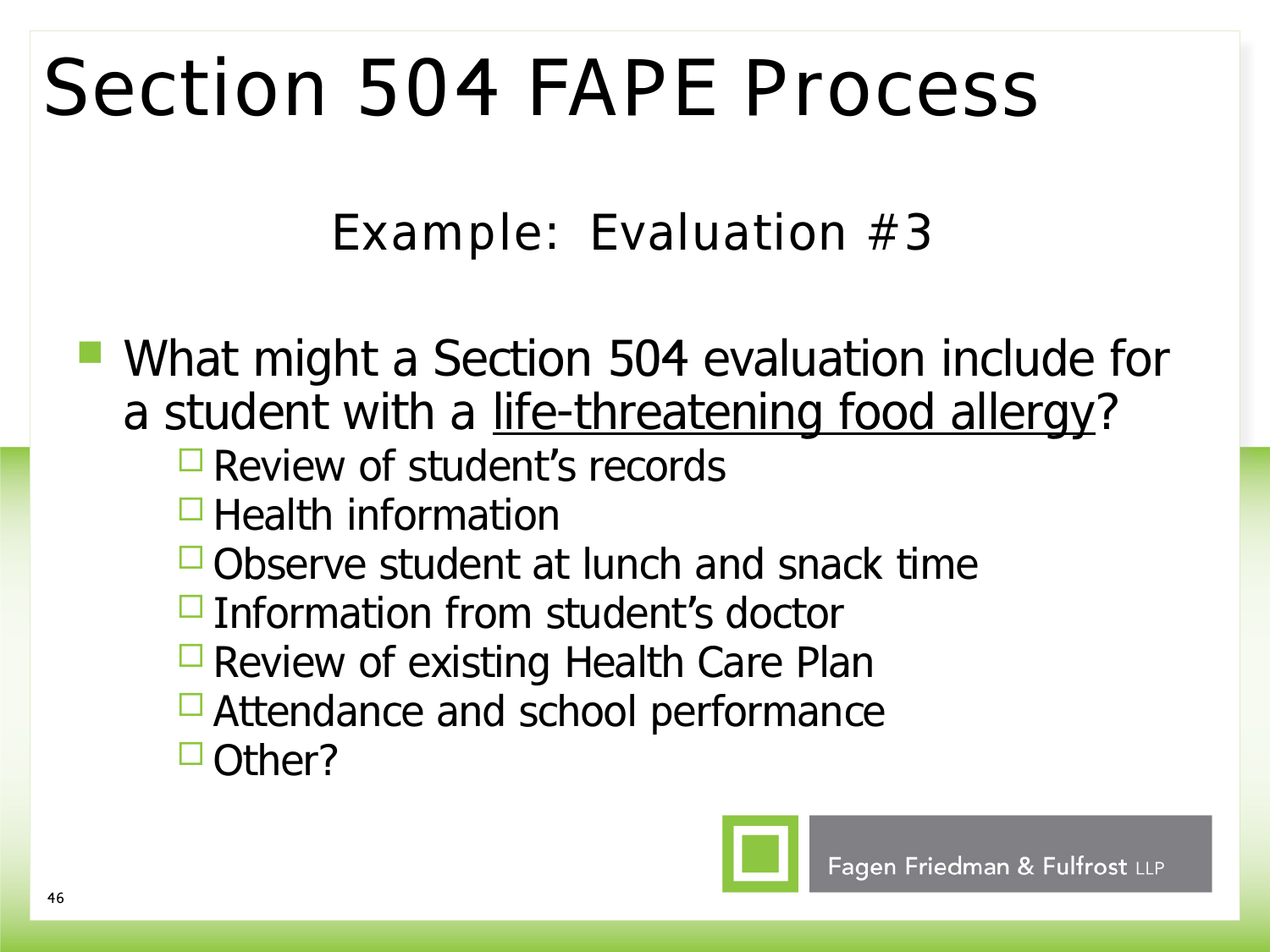

# Section 504 FAPE Process
Example:  Evaluation #3

What might a Section 504 evaluation include for a student with a life-threatening food allergy?
Review of student’s records
Health information
Observe student at lunch and snack time
Information from student’s doctor
Review of existing Health Care Plan
Attendance and school performance
Other?